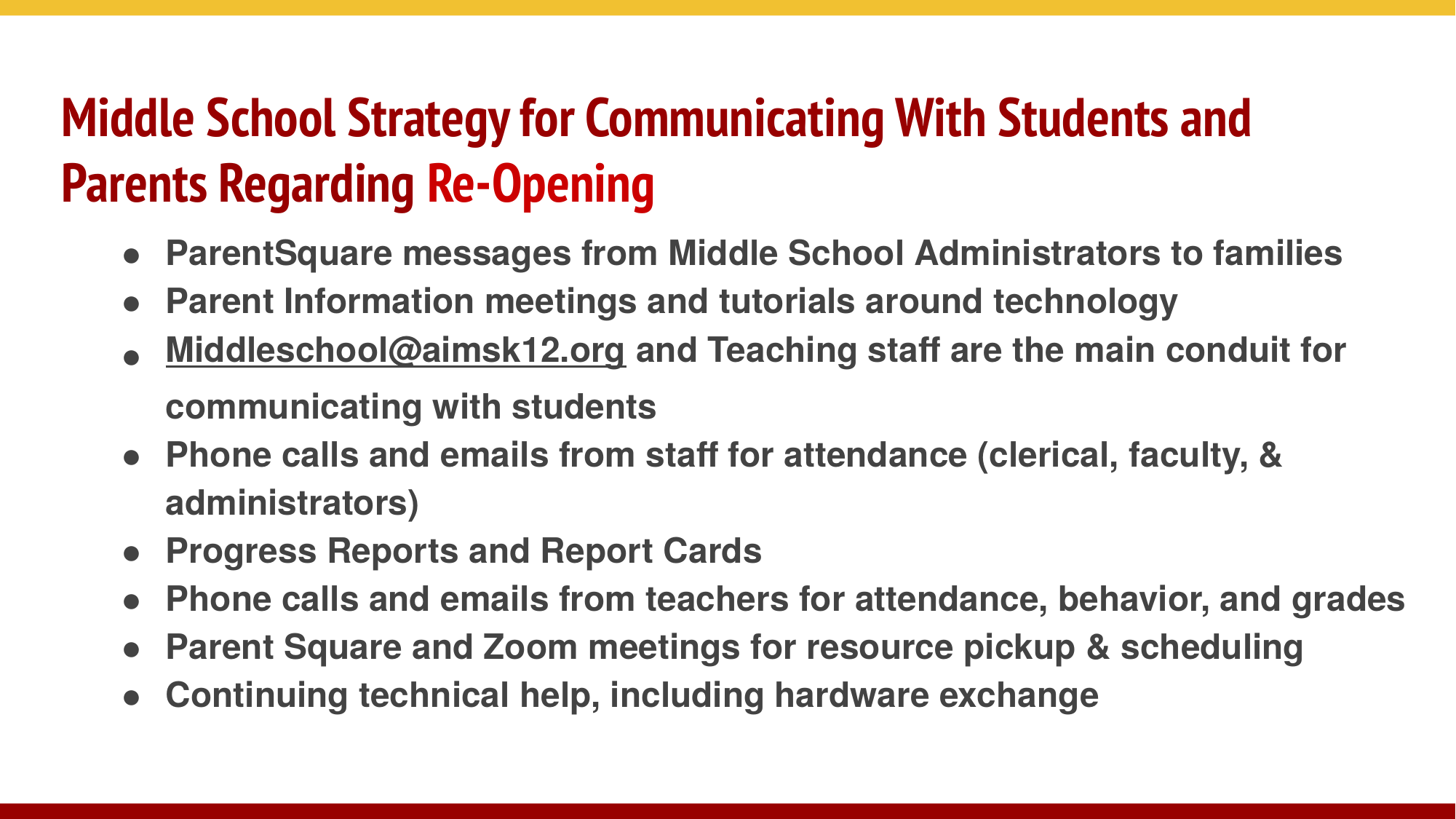

# Middle School Strategy for Communicating With Students and Parents Regarding Re-Opening
ParentSquare messages from Middle School Administrators to families
Parent Information meetings and tutorials around technology
Middleschool@aimsk12.org and Teaching staff are the main conduit for communicating with students
Phone calls and emails from staff for attendance (clerical, faculty, & administrators)
Progress Reports and Report Cards
Phone calls and emails from teachers for attendance, behavior, and grades
Parent Square and Zoom meetings for resource pickup & scheduling
Continuing technical help, including hardware exchange